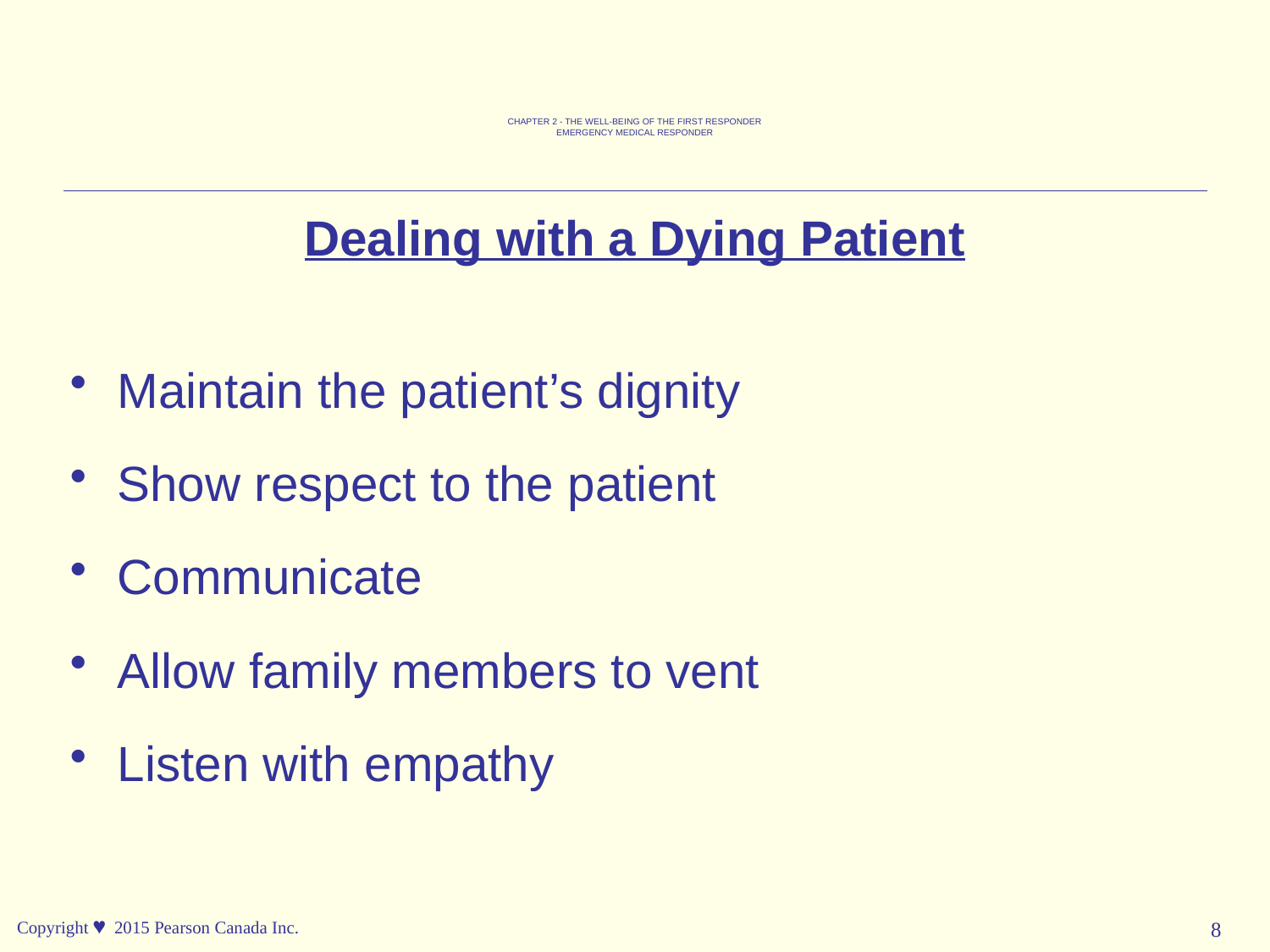

CHAPTER 2 - THE WELL-BEING OF THE FIRST RESPONDER
EMERGENCY MEDICAL RESPONDER
Dealing with a Dying Patient

Maintain the patient’s dignity
Show respect to the patient
Communicate
Allow family members to vent
Listen with empathy
Copyright ♥ 2015 Pearson Canada Inc.
8